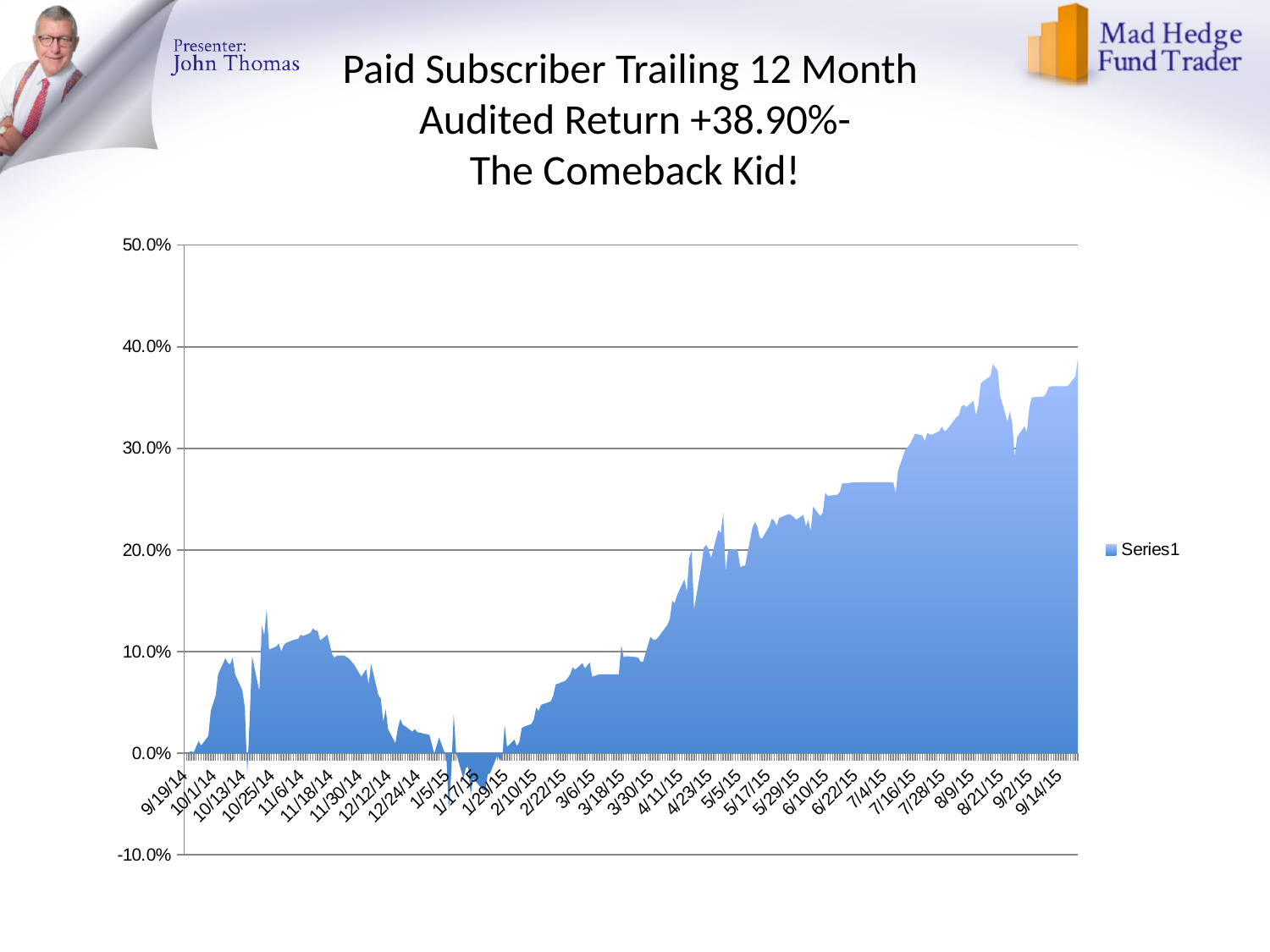

# Paid Subscriber Trailing 12 Month Audited Return +38.90%- The Comeback Kid!

### Chart

| Category |  |
|---|---|
| 41901 | 0.0 |
| 41904 | 0.0016999999999998104 |
| 41905 | 0.000899999999999901 |
| 41906 | 0.00639999999999974 |
| 41907 | 0.011899999999999803 |
| 41908 | 0.00749999999999984 |
| 41911 | 0.0168999999999999 |
| 41912 | 0.041599999999999915 |
| 41913 | 0.049099999999999915 |
| 41914 | 0.056399999999999804 |
| 41915 | 0.0775999999999999 |
| 41918 | 0.0933999999999999 |
| 41919 | 0.0888999999999997 |
| 41920 | 0.08729999999999971 |
| 41921 | 0.09419999999999981 |
| 41922 | 0.0775999999999999 |
| 41925 | 0.06189999999999981 |
| 41926 | 0.04509999999999991 |
| 41927 | -0.020400000000000206 |
| 41928 | 0.033499999999999905 |
| 41929 | 0.0954999999999999 |
| 41932 | 0.06099999999999971 |
| 41933 | 0.1255 |
| 41934 | 0.11610000000000001 |
| 41935 | 0.14190000000000003 |
| 41936 | 0.10200000000000001 |
| 41939 | 0.10500000000000001 |
| 41940 | 0.10800000000000001 |
| 41941 | 0.09999999999999981 |
| 41942 | 0.10610000000000001 |
| 41943 | 0.10850000000000001 |
| 41946 | 0.1115 |
| 41947 | 0.1121 |
| 41948 | 0.1125 |
| 41949 | 0.1165 |
| 41950 | 0.1154 |
| 41953 | 0.1183 |
| 41954 | 0.12270000000000002 |
| 41955 | 0.12090000000000001 |
| 41956 | 0.12040000000000001 |
| 41957 | 0.1109 |
| 41960 | 0.11660000000000001 |
| 41961 | 0.10700000000000001 |
| 41962 | 0.0969999999999997 |
| 41963 | 0.0938999999999998 |
| 41964 | 0.09609999999999981 |
| 41967 | 0.09599999999999981 |
| 41968 | 0.0944999999999998 |
| 41969 | 0.09289999999999969 |
| 41971 | 0.0870999999999997 |
| 41974 | 0.0751999999999997 |
| 41975 | 0.0791999999999997 |
| 41976 | 0.08269999999999982 |
| 41977 | 0.0678999999999998 |
| 41978 | 0.08789999999999981 |
| 41981 | 0.05709999999999991 |
| 41982 | 0.05369999999999981 |
| 41983 | 0.030799999999999703 |
| 41984 | 0.04319999999999992 |
| 41985 | 0.023599999999999805 |
| 41988 | 0.009799999999999812 |
| 41989 | 0.024099999999999806 |
| 41990 | 0.033699999999999806 |
| 41991 | 0.02799999999999981 |
| 41992 | 0.026599999999999707 |
| 41995 | 0.021199999999999903 |
| 41996 | 0.023699999999999805 |
| 41997 | 0.020699999999999705 |
| 41999 | 0.019699999999999804 |
| 42002 | 0.017999999999999808 |
| 42003 | 0.008799999999999924 |
| 42004 | -0.0005000000000001671 |
| 42006 | 0.015499999999999802 |
| 42009 | -0.004500000000000171 |
| 42010 | -0.056800000000000204 |
| 42011 | -0.019300000000000105 |
| 42012 | 0.038699999999999714 |
| 42013 | 0.000199999999999756 |
| 42016 | -0.025000000000000105 |
| 42017 | -0.014700000000000202 |
| 42018 | -0.013400000000000103 |
| 42019 | -0.04050000000000021 |
| 42020 | -0.024800000000000204 |
| 42024 | -0.03610000000000021 |
| 42025 | -0.0370000000000001 |
| 42026 | -0.021000000000000105 |
| 42027 | -0.0197000000000003 |
| 42030 | -0.0022000000000002005 |
| 42031 | -0.006800000000000141 |
| 42032 | -0.005600000000000271 |
| 42033 | 0.027699999999999808 |
| 42034 | 0.005999999999999781 |
| 42037 | 0.013399999999999903 |
| 42038 | 0.006799999999999921 |
| 42039 | 0.010799999999999903 |
| 42040 | 0.024599999999999705 |
| 42041 | 0.026099999999999807 |
| 42044 | 0.028699999999999705 |
| 42045 | 0.033299999999999906 |
| 42046 | 0.044799999999999715 |
| 42047 | 0.041599999999999915 |
| 42048 | 0.04759999999999991 |
| 42052 | 0.050999999999999705 |
| 42053 | 0.056799999999999705 |
| 42054 | 0.0677999999999998 |
| 42055 | 0.0683999999999998 |
| 42058 | 0.0712999999999999 |
| 42059 | 0.0739999999999998 |
| 42060 | 0.0778999999999998 |
| 42061 | 0.08459999999999981 |
| 42062 | 0.08209999999999981 |
| 42065 | 0.08859999999999982 |
| 42066 | 0.08359999999999991 |
| 42067 | 0.08619999999999982 |
| 42068 | 0.08929999999999971 |
| 42069 | 0.0751999999999997 |
| 42072 | 0.0775999999999999 |
| 42073 | 0.0775999999999999 |
| 42074 | 0.0775999999999999 |
| 42075 | 0.0775999999999999 |
| 42076 | 0.0775999999999999 |
| 42079 | 0.0775999999999999 |
| 42080 | 0.0775999999999999 |
| 42081 | 0.10620000000000002 |
| 42082 | 0.09419999999999981 |
| 42083 | 0.0953999999999999 |
| 42086 | 0.0947999999999997 |
| 42087 | 0.09459999999999981 |
| 42088 | 0.0939999999999998 |
| 42089 | 0.08989999999999991 |
| 42090 | 0.0900999999999998 |
| 42093 | 0.1145 |
| 42094 | 0.1121 |
| 42095 | 0.1115 |
| 42096 | 0.1133 |
| 42100 | 0.1262 |
| 42101 | 0.13190000000000002 |
| 42102 | 0.14980000000000002 |
| 42103 | 0.14750000000000002 |
| 42104 | 0.15540000000000004 |
| 42107 | 0.171 |
| 42108 | 0.15940000000000004 |
| 42109 | 0.192 |
| 42110 | 0.1991 |
| 42111 | 0.14140000000000003 |
| 42114 | 0.18470000000000003 |
| 42115 | 0.20220000000000002 |
| 42116 | 0.20490000000000003 |
| 42117 | 0.20040000000000002 |
| 42118 | 0.1921 |
| 42121 | 0.21990000000000004 |
| 42122 | 0.21660000000000001 |
| 42123 | 0.23650000000000002 |
| 42124 | 0.17830000000000001 |
| 42125 | 0.19920000000000002 |
| 42128 | 0.2011 |
| 42129 | 0.19890000000000002 |
| 42130 | 0.18290000000000003 |
| 42131 | 0.18440000000000004 |
| 42132 | 0.18440000000000004 |
| 42135 | 0.22190000000000001 |
| 42136 | 0.22740000000000002 |
| 42137 | 0.2233 |
| 42138 | 0.21220000000000003 |
| 42139 | 0.21120000000000003 |
| 42142 | 0.2236 |
| 42143 | 0.2308 |
| 42144 | 0.2288 |
| 42145 | 0.22390000000000002 |
| 42146 | 0.2315 |
| 42150 | 0.23540000000000003 |
| 42151 | 0.23420000000000002 |
| 42152 | 0.2323 |
| 42153 | 0.2298 |
| 42156 | 0.2346 |
| 42157 | 0.2235 |
| 42158 | 0.2296 |
| 42159 | 0.21830000000000002 |
| 42160 | 0.2426 |
| 42163 | 0.23320000000000002 |
| 42164 | 0.2371 |
| 42165 | 0.25630000000000003 |
| 42166 | 0.2533 |
| 42167 | 0.2536 |
| 42170 | 0.2543 |
| 42171 | 0.2571 |
| 42172 | 0.2657 |
| 42173 | 0.2655 |
| 42174 | 0.26580000000000004 |
| 42177 | 0.2666 |
| 42178 | 0.2666 |
| 42179 | 0.2666 |
| 42180 | 0.2666 |
| 42181 | 0.2666 |
| 42184 | 0.2666 |
| 42185 | 0.2666 |
| 42186 | 0.2666 |
| 42187 | 0.2666 |
| 42191 | 0.2666 |
| 42192 | 0.2666 |
| 42193 | 0.2666 |
| 42194 | 0.2561 |
| 42195 | 0.27830000000000005 |
| 42198 | 0.29910000000000003 |
| 42199 | 0.30150000000000005 |
| 42200 | 0.30480000000000007 |
| 42201 | 0.30990000000000006 |
| 42202 | 0.31450000000000006 |
| 42205 | 0.31250000000000006 |
| 42206 | 0.30750000000000005 |
| 42207 | 0.31520000000000004 |
| 42208 | 0.3138000000000001 |
| 42209 | 0.31360000000000005 |
| 42212 | 0.31710000000000005 |
| 42213 | 0.3214000000000001 |
| 42214 | 0.31690000000000007 |
| 42215 | 0.31810000000000005 |
| 42216 | 0.32120000000000004 |
| 42219 | 0.3308000000000001 |
| 42220 | 0.3325000000000001 |
| 42221 | 0.341 |
| 42222 | 0.34290000000000004 |
| 42223 | 0.3405 |
| 42226 | 0.3467 |
| 42227 | 0.3329000000000001 |
| 42228 | 0.3421 |
| 42229 | 0.3637 |
| 42230 | 0.36610000000000004 |
| 42233 | 0.37110000000000004 |
| 42234 | 0.38320000000000004 |
| 42235 | 0.37970000000000004 |
| 42236 | 0.37670000000000003 |
| 42237 | 0.35180000000000006 |
| 42240 | 0.32600000000000007 |
| 42241 | 0.3365000000000001 |
| 42242 | 0.32420000000000004 |
| 42243 | 0.29180000000000006 |
| 42244 | 0.31140000000000007 |
| 42247 | 0.3218000000000001 |
| 42248 | 0.31600000000000006 |
| 42249 | 0.33970000000000006 |
| 42250 | 0.3501 |
| 42251 | 0.35050000000000003 |
| 42255 | 0.35100000000000003 |
| 42256 | 0.35440000000000005 |
| 42257 | 0.3602 |
| 42258 | 0.36110000000000003 |
| 42261 | 0.36110000000000003 |
| 42262 | 0.36110000000000003 |
| 42263 | 0.36110000000000003 |
| 42264 | 0.36110000000000003 |
| 42265 | 0.36180000000000007 |
| 42268 | 0.37090000000000006 |
| 42269 | 0.38900000000000007 |